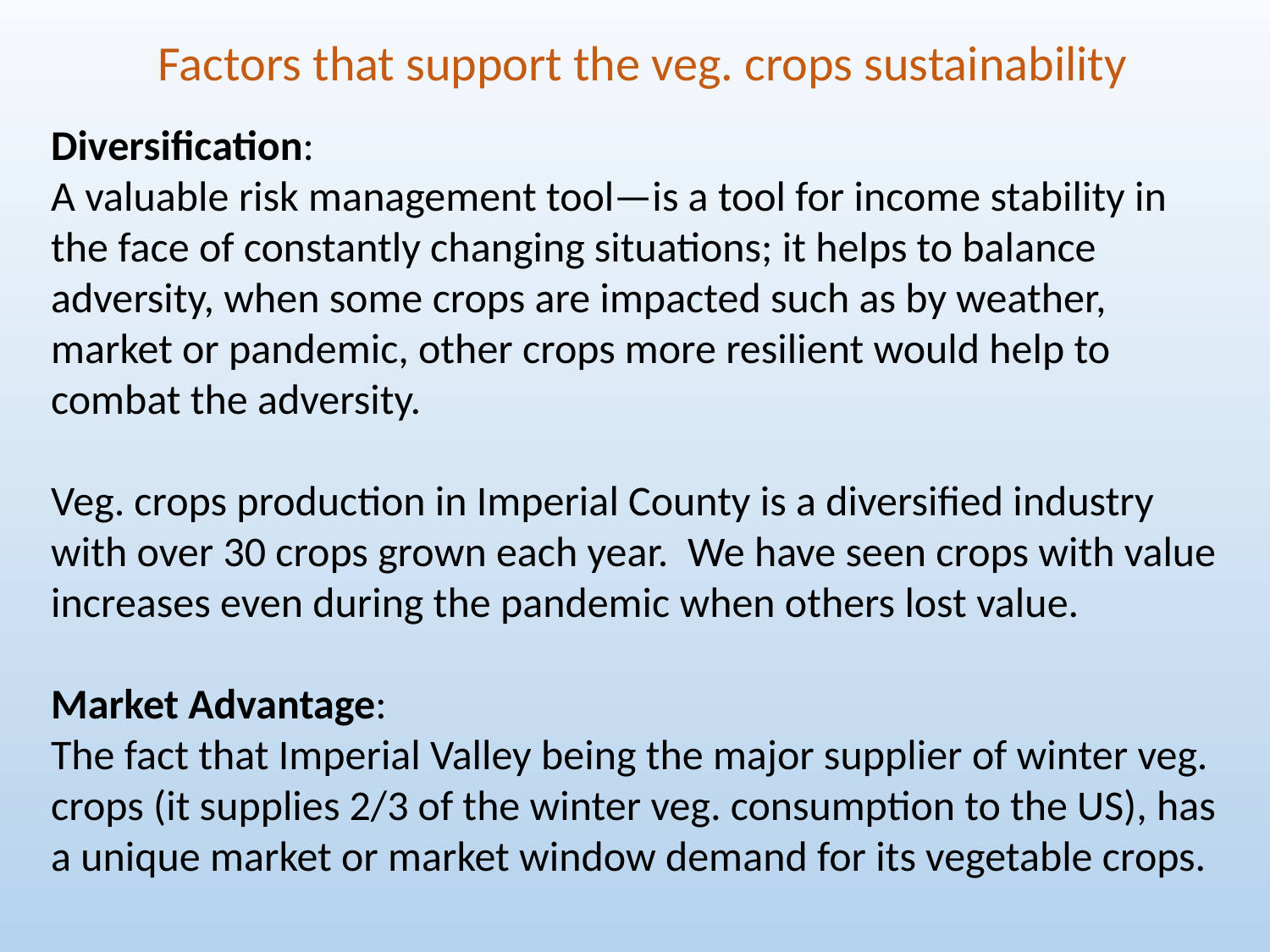

# Factors that support the veg. crops sustainability
Diversification:
A valuable risk management tool—is a tool for income stability in the face of constantly changing situations; it helps to balance adversity, when some crops are impacted such as by weather, market or pandemic, other crops more resilient would help to combat the adversity.

Veg. crops production in Imperial County is a diversified industry with over 30 crops grown each year.  We have seen crops with value increases even during the pandemic when others lost value.

Market Advantage:
The fact that Imperial Valley being the major supplier of winter veg. crops (it supplies 2/3 of the winter veg. consumption to the US), has a unique market or market window demand for its vegetable crops.